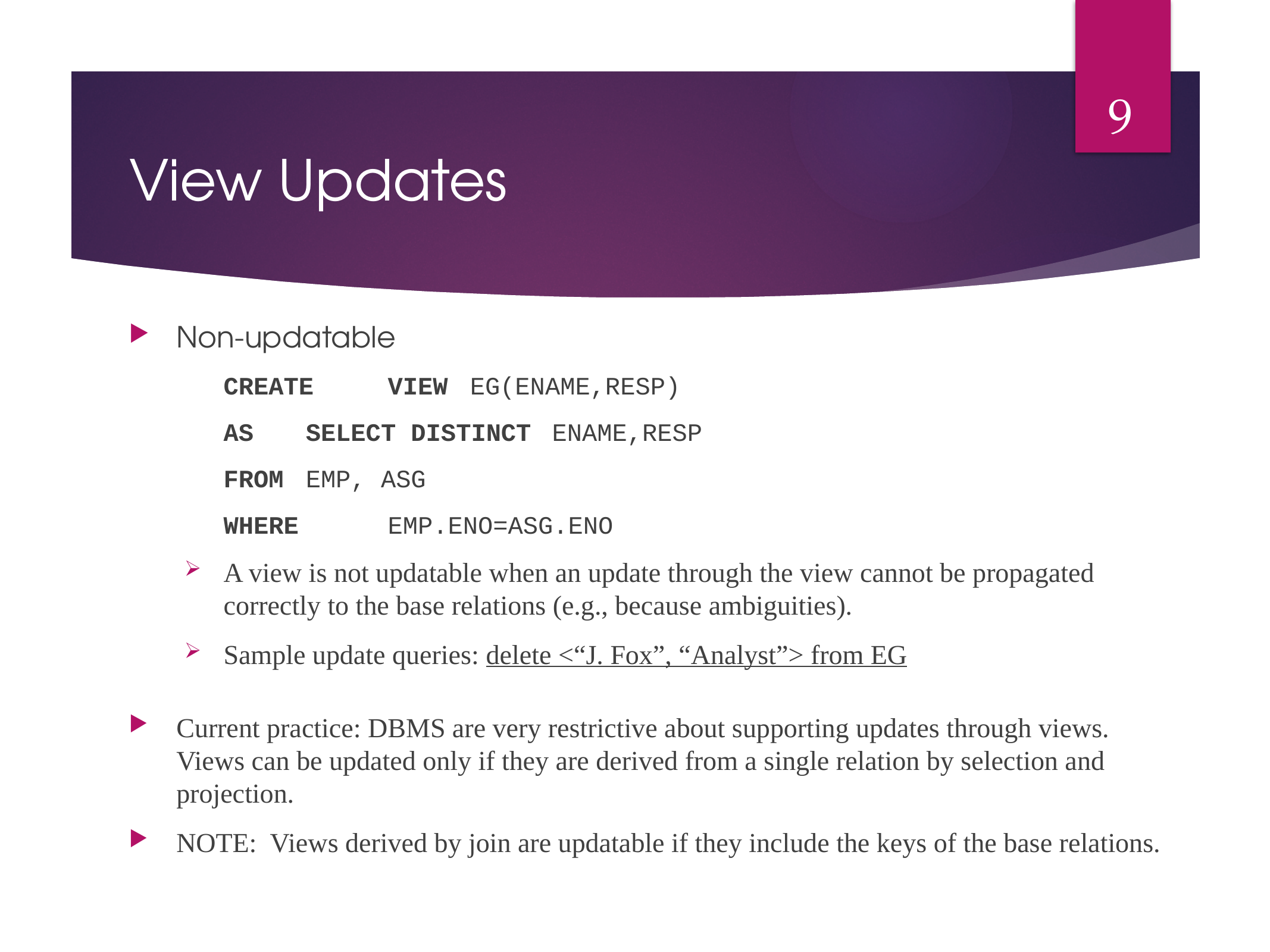

9
# View Updates
Non-updatable
	CREATE	VIEW	EG(ENAME,RESP)
	AS	SELECT DISTINCT	ENAME,RESP
		FROM	EMP, ASG
		WHERE 	EMP.ENO=ASG.ENO
A view is not updatable when an update through the view cannot be propagated correctly to the base relations (e.g., because ambiguities).
Sample update queries: delete <“J. Fox”, “Analyst”> from EG

Current practice: DBMS are very restrictive about supporting updates through views. Views can be updated only if they are derived from a single relation by selection and projection.
NOTE:  Views derived by join are updatable if they include the keys of the base relations.